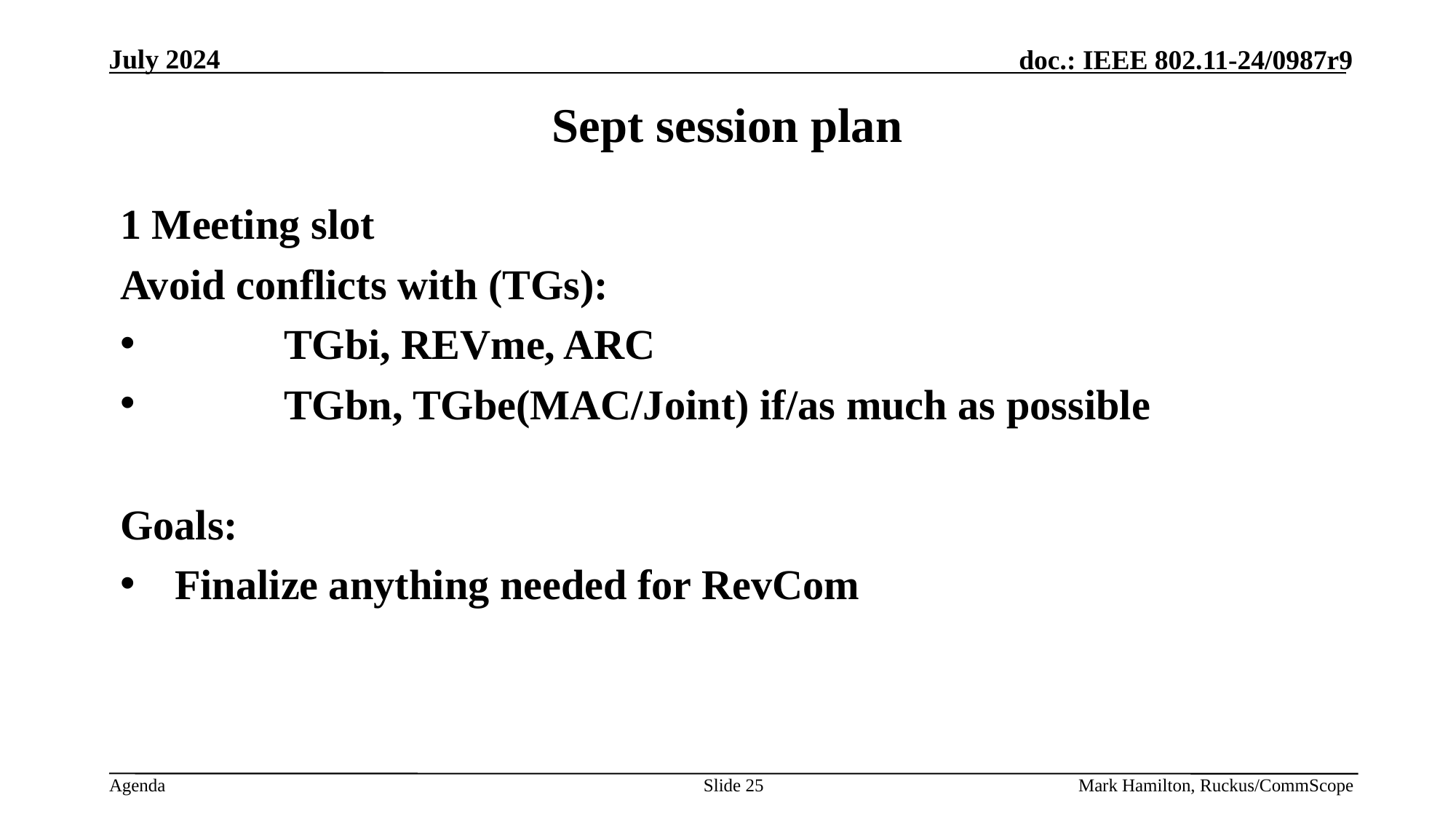

# Sept session plan
1 Meeting slot
Avoid conflicts with (TGs):
	TGbi, REVme, ARC
	TGbn, TGbe(MAC/Joint) if/as much as possible

Goals:
Finalize anything needed for RevCom
Slide 25